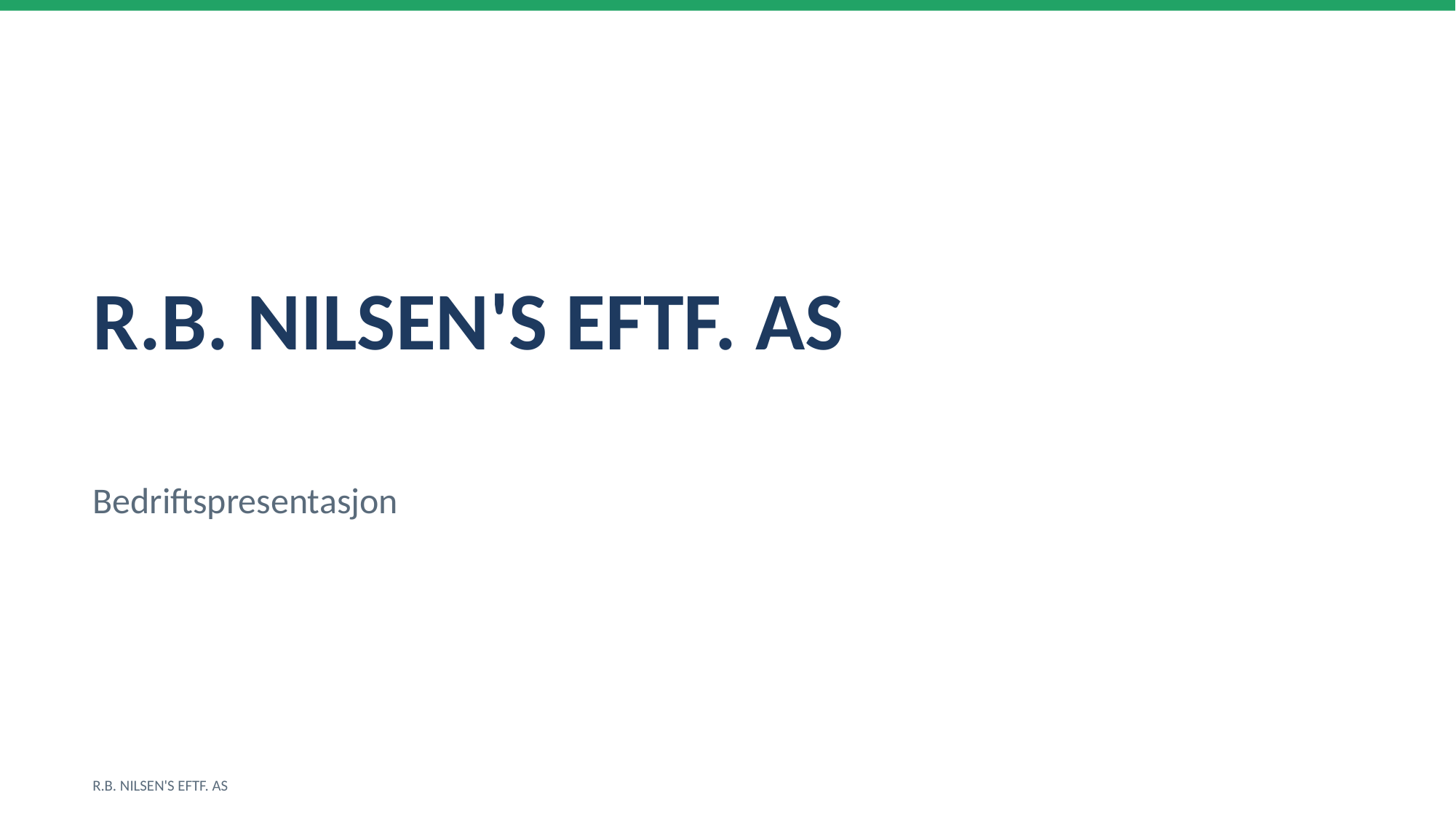

R.B. NILSEN'S EFTF. AS
Bedriftspresentasjon
R.B. NILSEN'S EFTF. AS